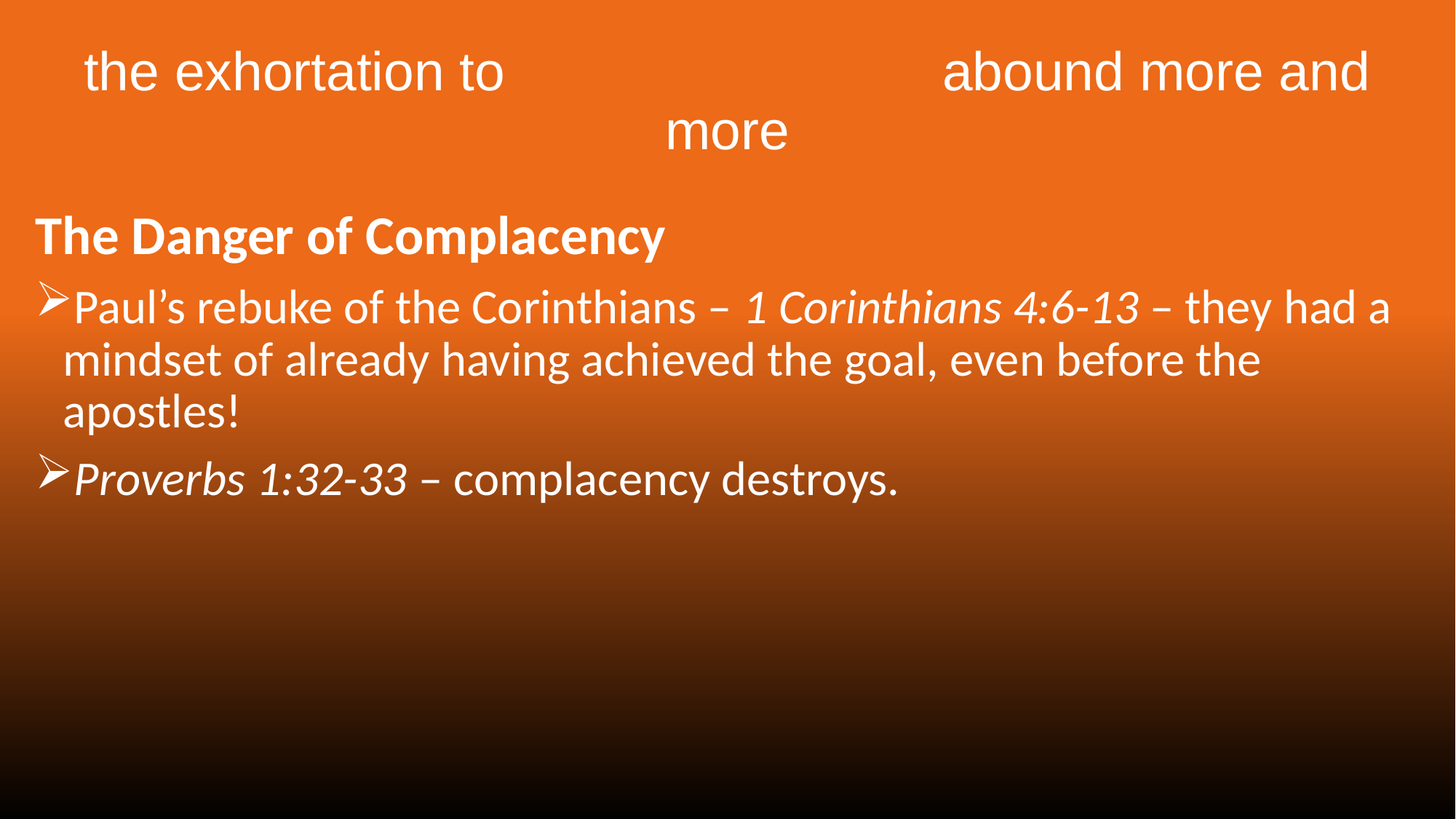

# the exhortation to                             abound more and more
The Danger of Complacency
Paul’s rebuke of the Corinthians – 1 Corinthians 4:6-13 – they had a mindset of already having achieved the goal, even before the apostles!
Proverbs 1:32-33 – complacency destroys.